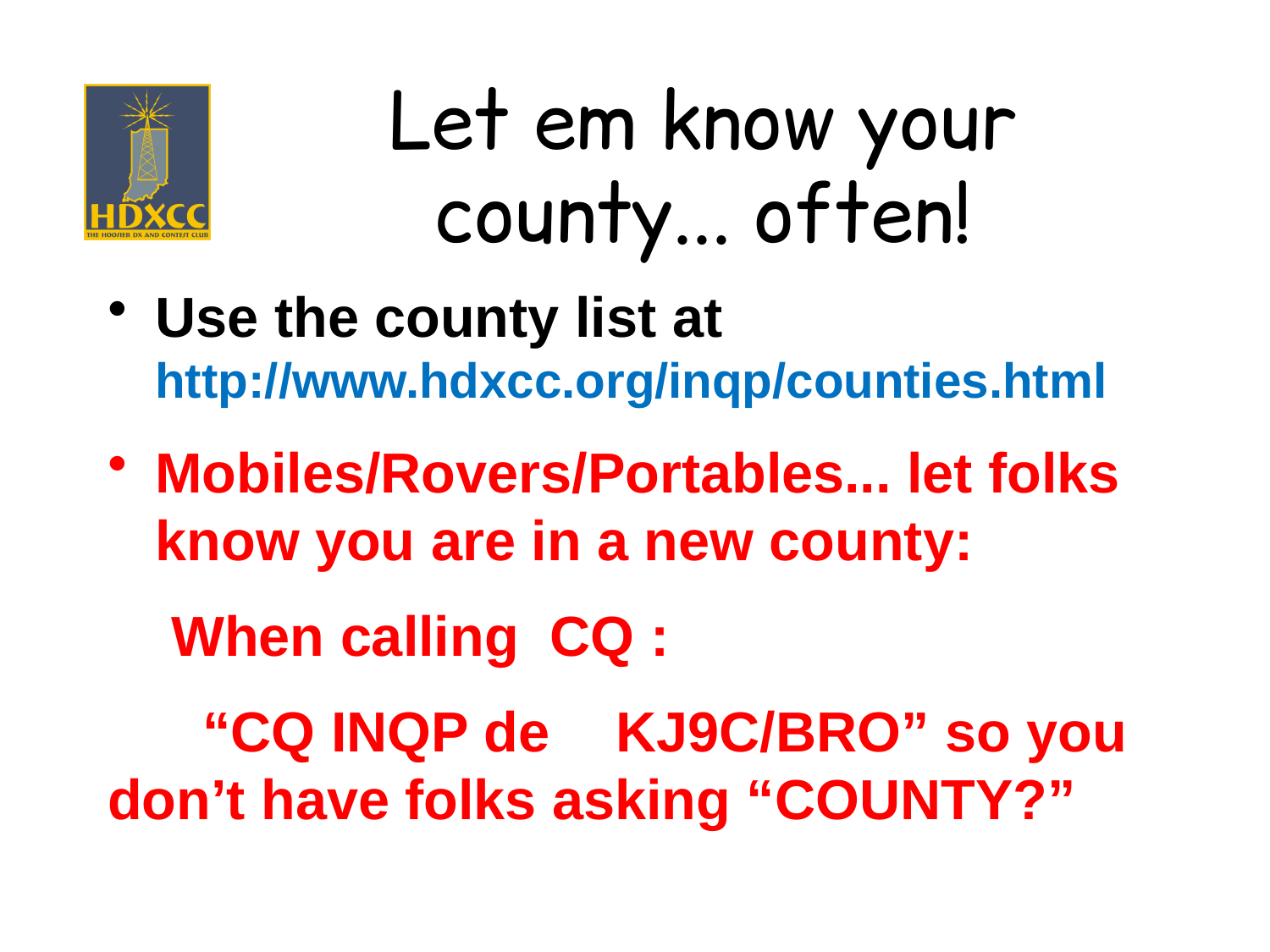

# Let em know your county... often!
Use the county list at     http://www.hdxcc.org/inqp/counties.html
Mobiles/Rovers/Portables... let folks know you are in a new county:
When calling  CQ :
  “CQ INQP de 	KJ9C/BRO” so you don’t have folks asking “COUNTY?”